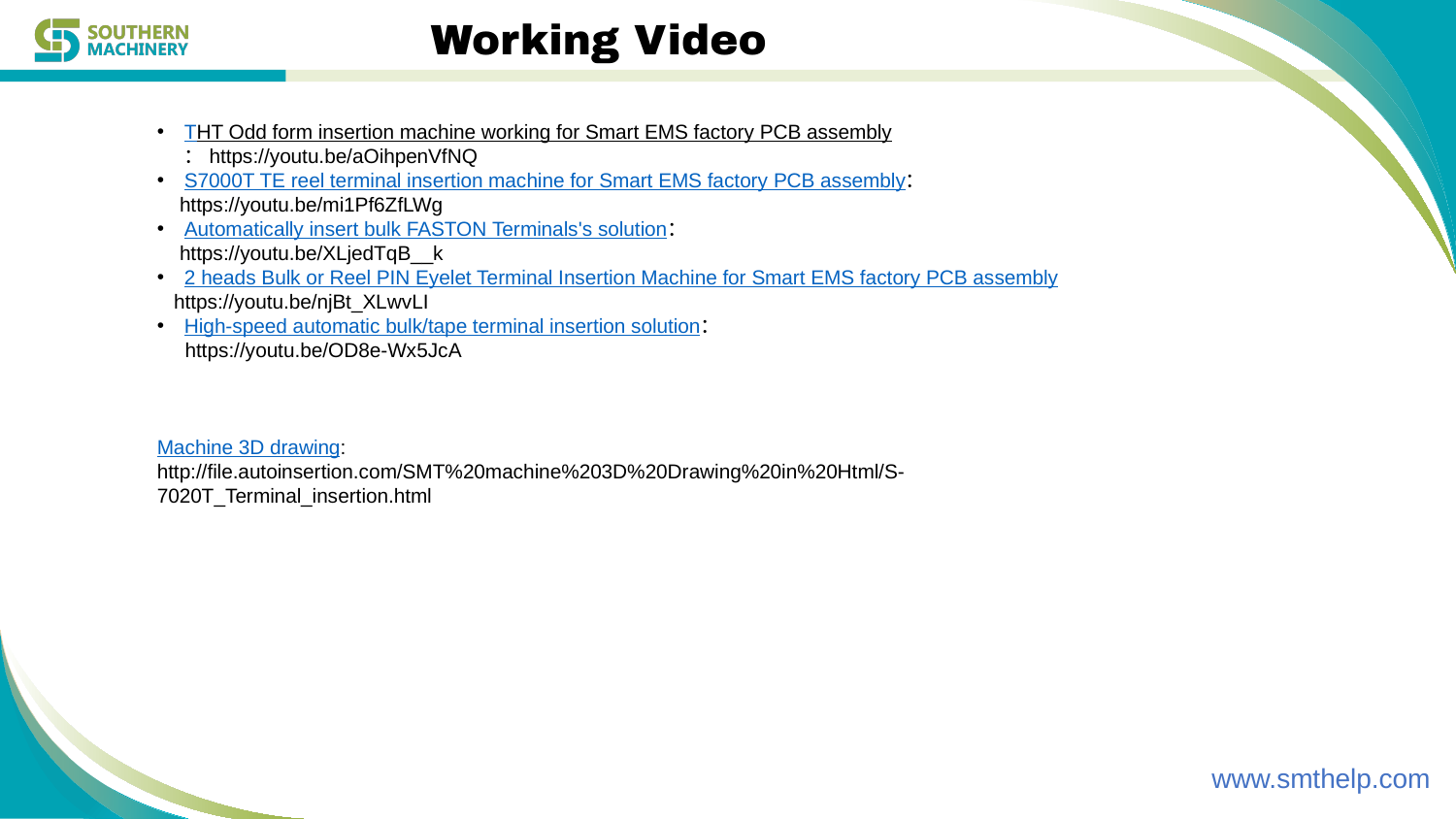

Working Video

THT Odd form insertion machine working for Smart EMS factory PCB assembly ：https://youtu.be/aOihpenVfNQ
S7000T TE reel terminal insertion machine for Smart EMS factory PCB assembly：
    https://youtu.be/mi1Pf6ZfLWg
Automatically insert bulk FASTON Terminals's solution：
    https://youtu.be/XLjedTqB__k
2 heads Bulk or Reel PIN Eyelet Terminal Insertion Machine for Smart EMS factory PCB assembly
   https://youtu.be/njBt_XLwvLI
High-speed automatic bulk/tape terminal insertion solution：
     https://youtu.be/OD8e-Wx5JcA

Machine 3D drawing:
http://file.autoinsertion.com/SMT%20machine%203D%20Drawing%20in%20Html/S-7020T_Terminal_insertion.html